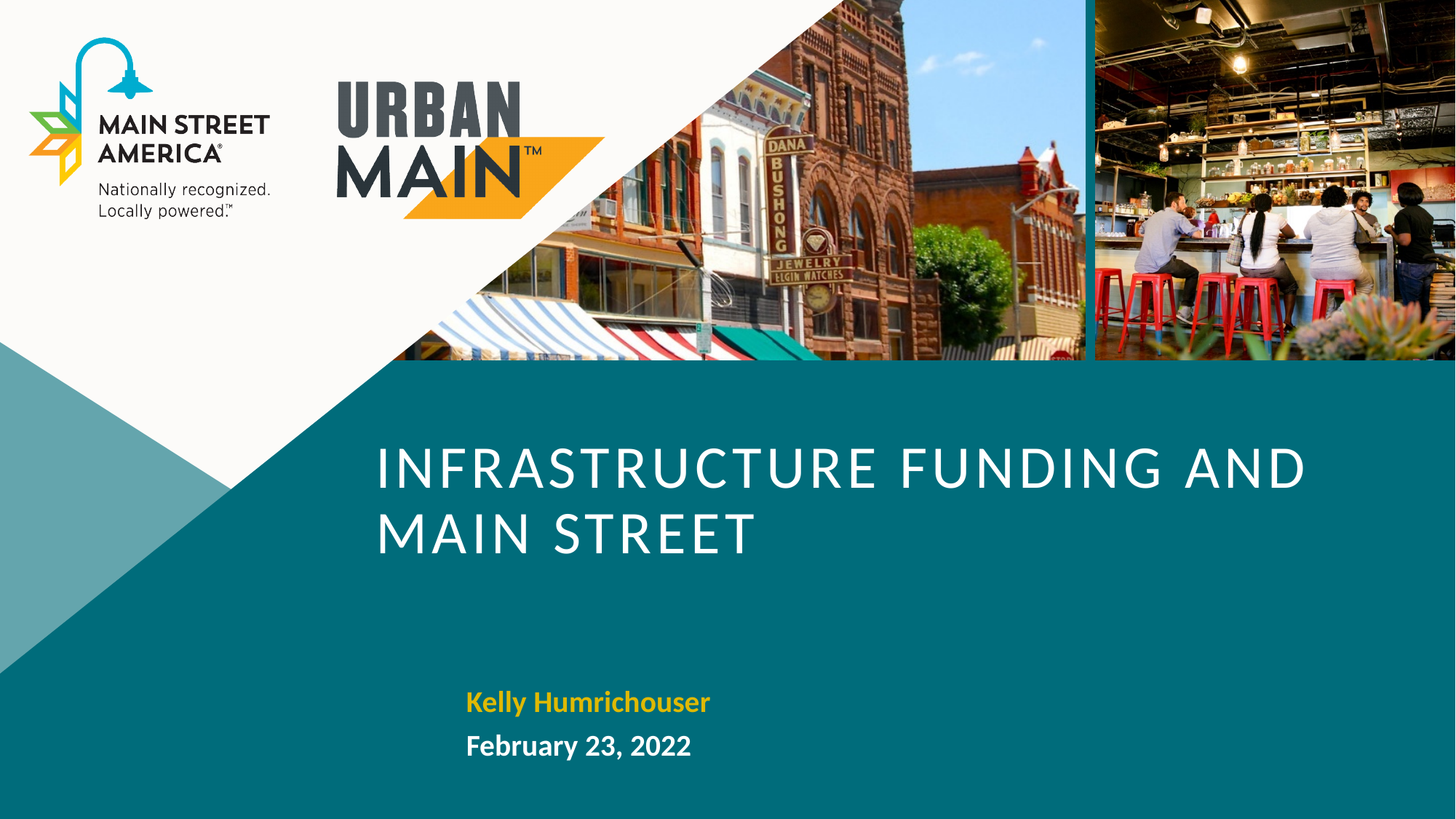

# Infrastructure funding and Main Street
Kelly Humrichouser
February 23, 2022